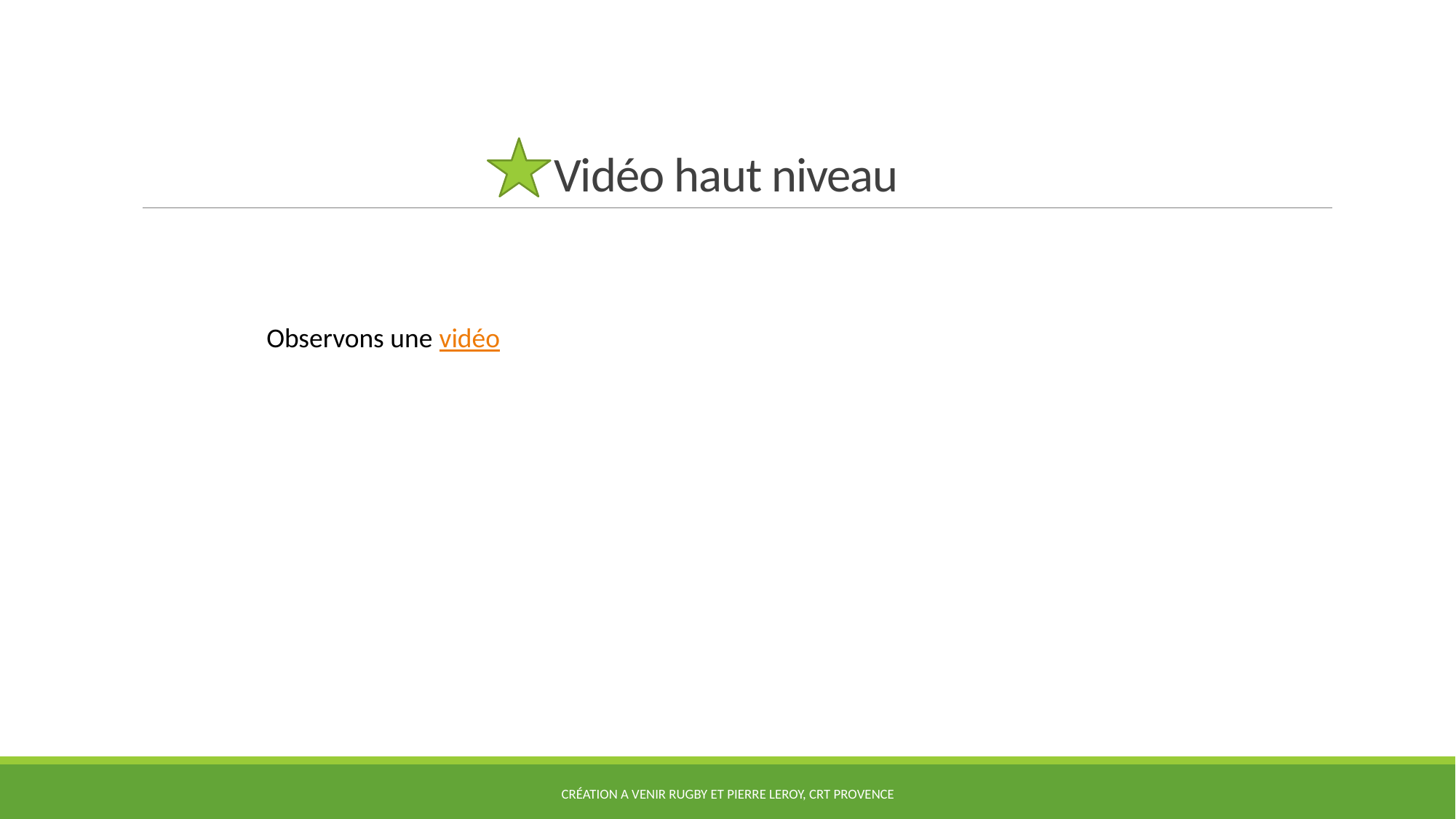

# Vidéo haut niveau

Observons une vidéo
Création A Venir Rugby et Pierre Leroy, CRT Provence